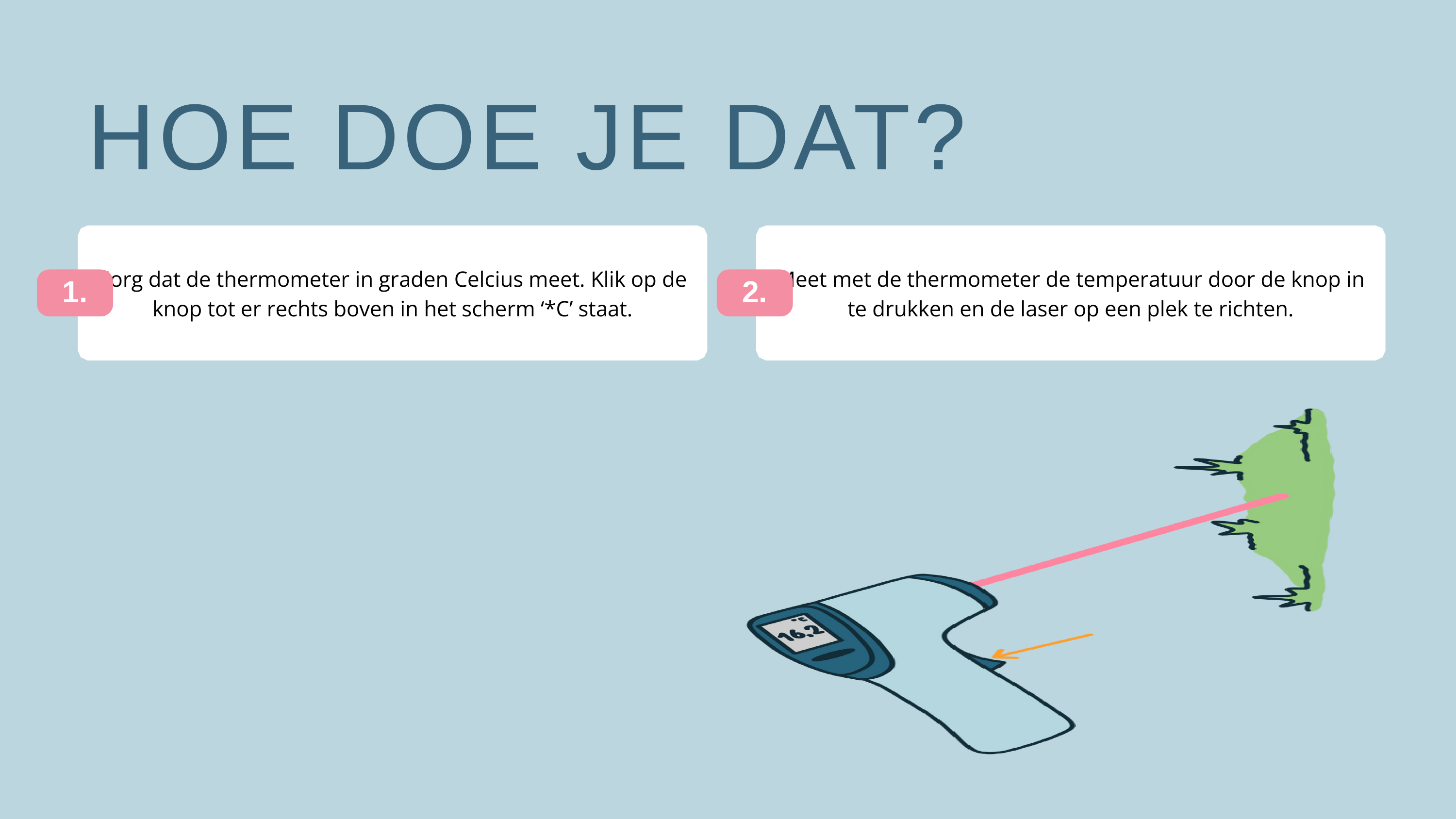

HOE DOE JE DAT?

Zorg dat de thermometer in graden Celcius meet. Klik op de knop tot er rechts boven in het scherm ‘*C’ staat.

1.

Meet met de thermometer de temperatuur door de knop in te drukken en de laser op een plek te richten.

2.